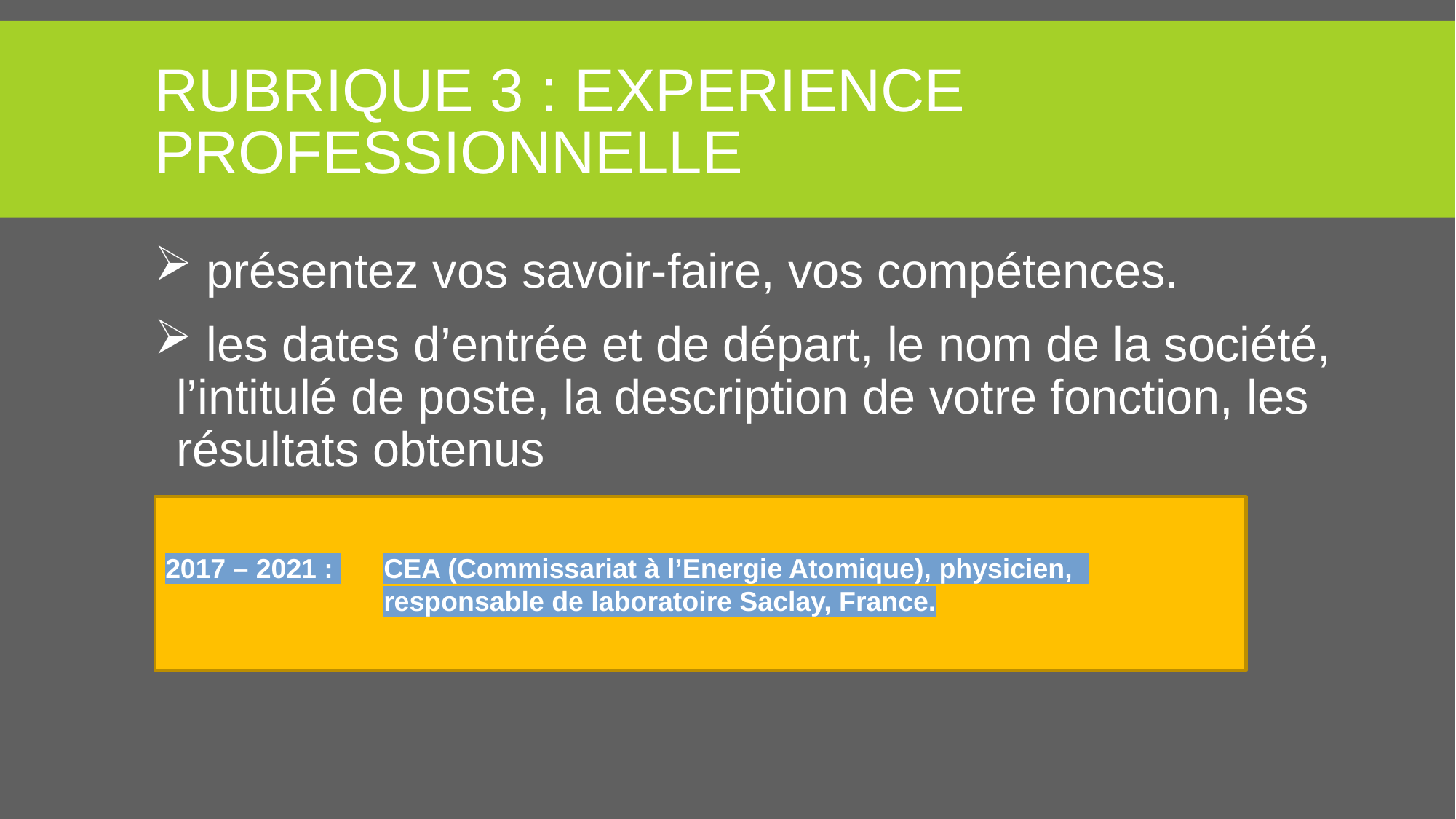

Rubrique 3 : EXPERIENCE PROFESSIONNELLE
 présentez vos savoir-faire, vos compétences.
 les dates d’entrée et de départ, le nom de la société, l’intitulé de poste, la description de votre fonction, les résultats obtenus

2017 – 2021 : 	CEA (Commissariat à l’Energie Atomique), physicien,
		responsable de laboratoire Saclay, France.